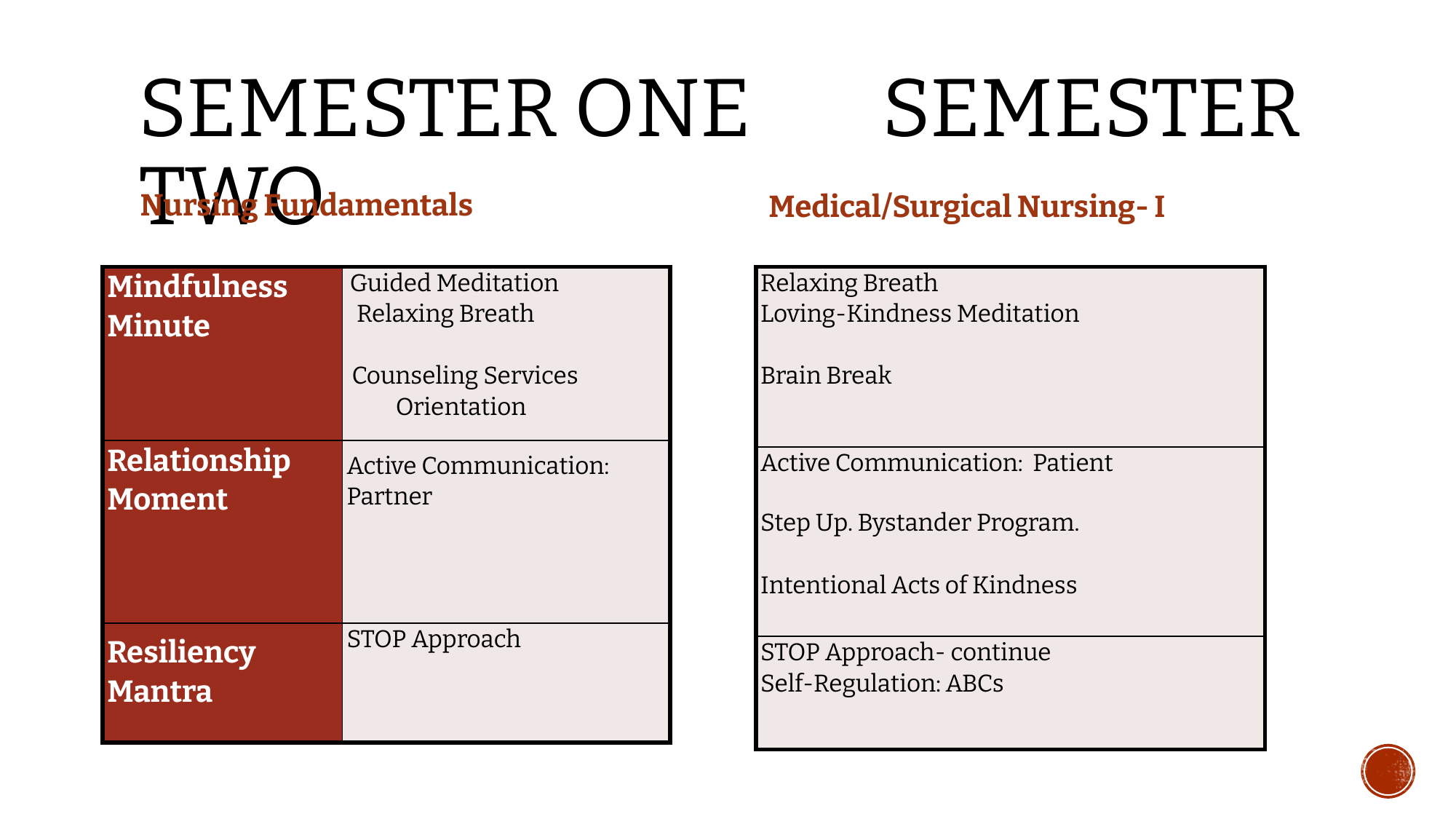

# Semester One        Semester two
Nursing Fundamentals
Medical/Surgical Nursing- I
| Mindfulness Minute | Guided Meditation Relaxing Breath    Counseling Services Orientation |
| --- | --- |
| Relationship Moment | Active Communication: Partner |
| Resiliency Mantra | STOP Approach |
| Relaxing Breath Loving-Kindness Meditation Brain Break |
| --- |
| Active Communication: Patient Step Up. Bystander Program. Intentional Acts of Kindness |
| STOP Approach- continue Self-Regulation: ABCs |